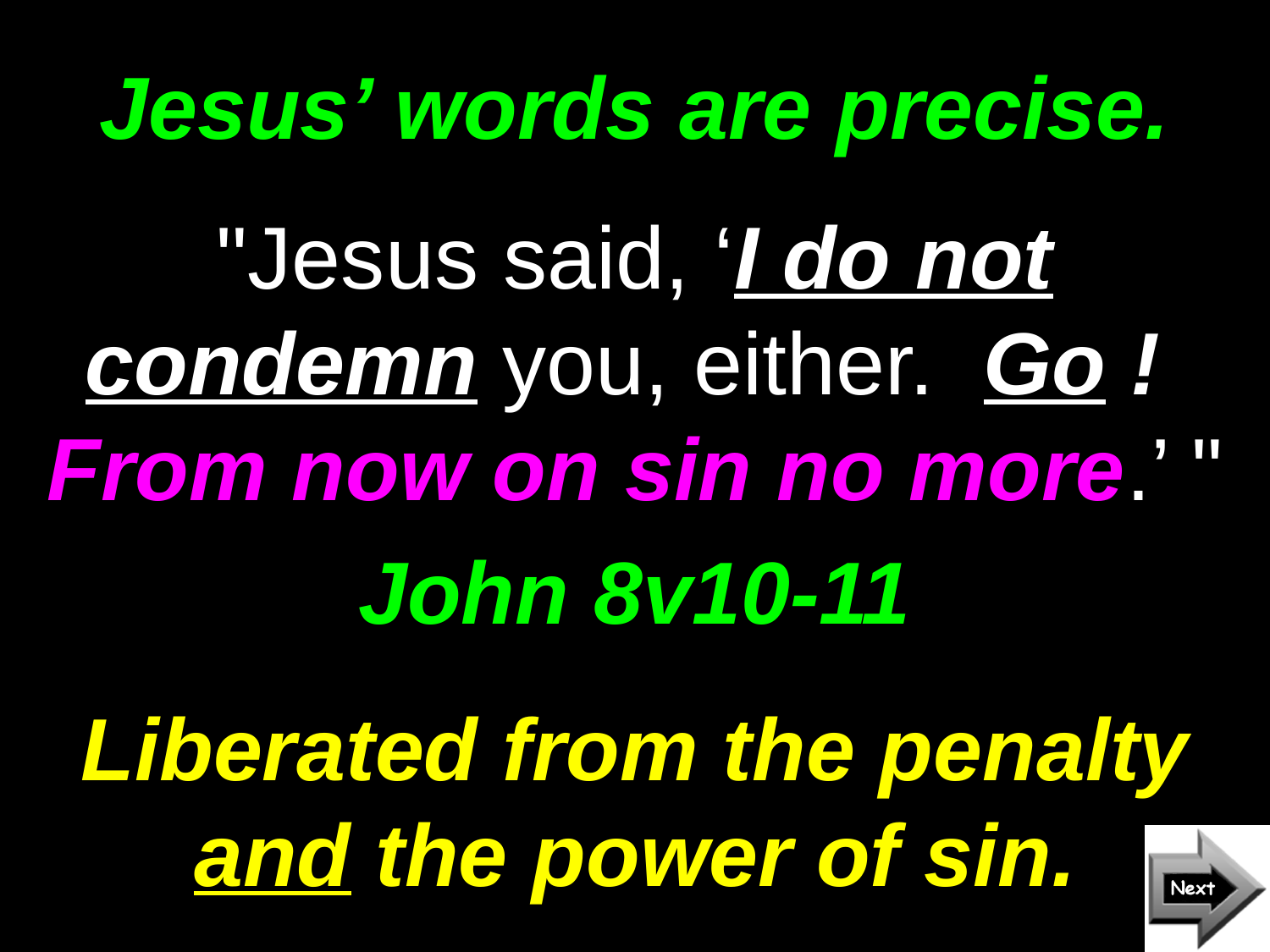

# Jesus’ words are precise.
"Jesus said, ‘I do not condemn you, either.  Go !  From now on sin no more.’ "
John 8v10-11
Liberated from the penalty and the power of sin.